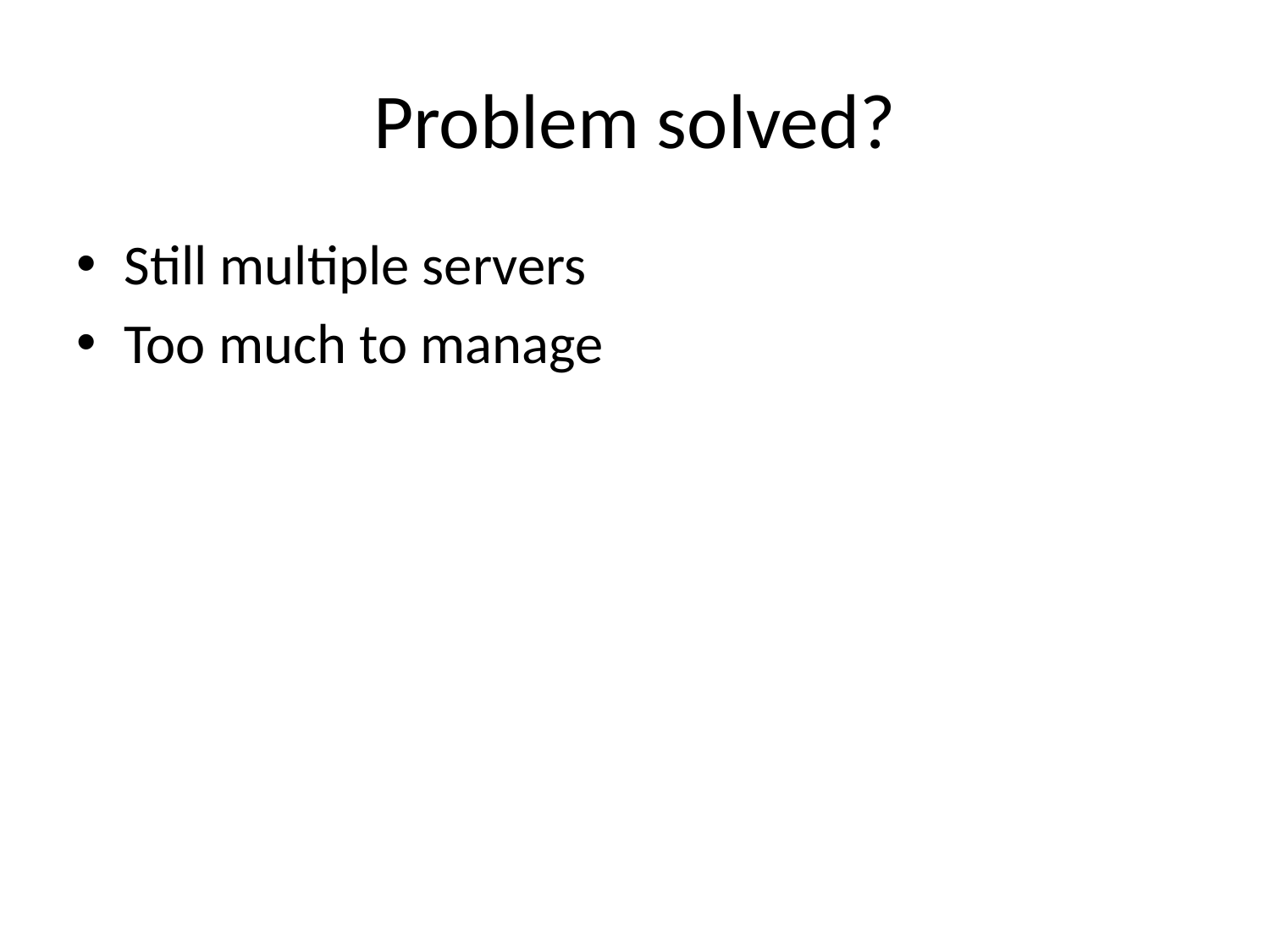

# Problem solved?
Still multiple servers
Too much to manage